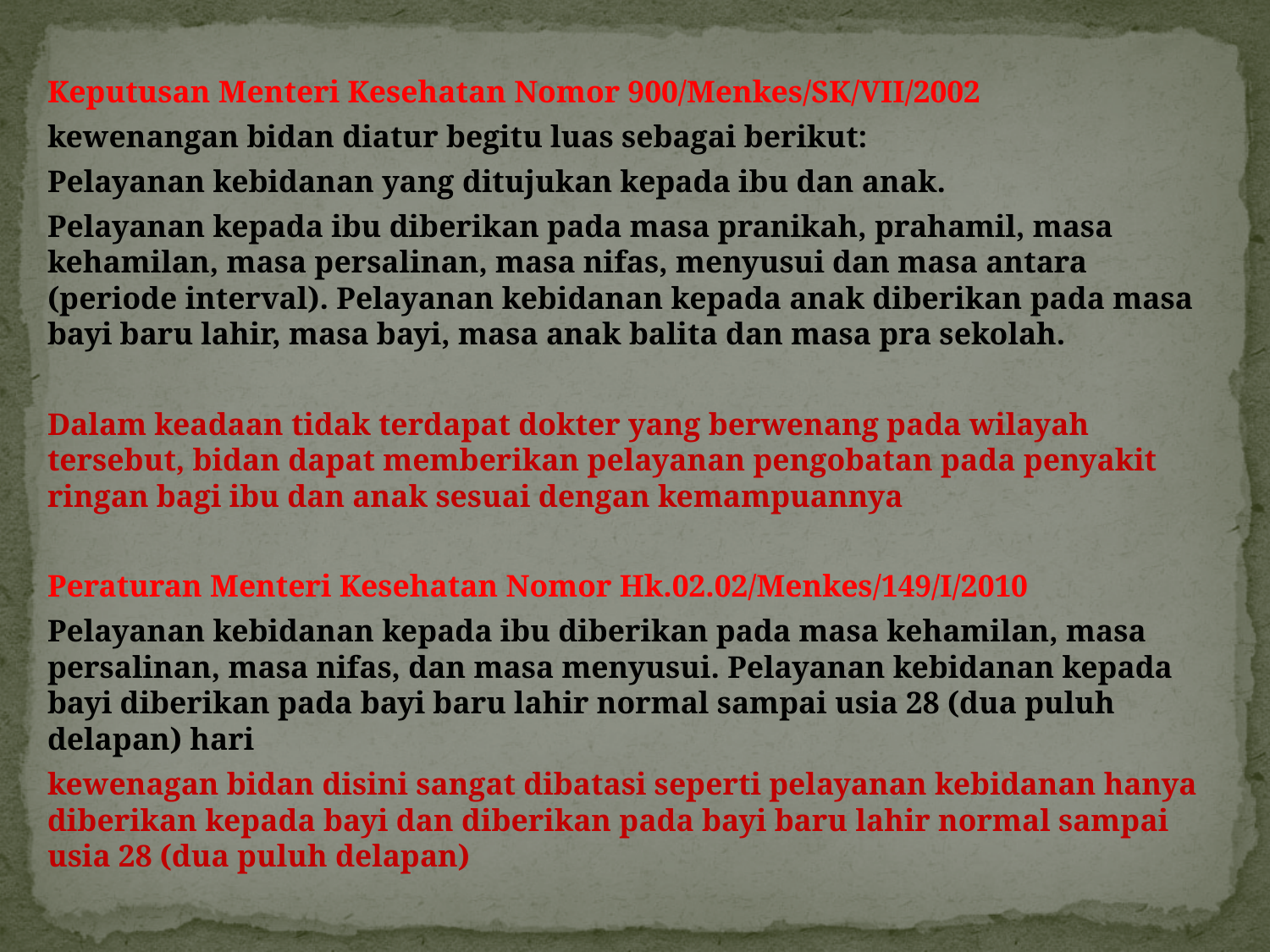

#
Keputusan Menteri Kesehatan Nomor 900/Menkes/SK/VII/2002
kewenangan bidan diatur begitu luas sebagai berikut:
Pelayanan kebidanan yang ditujukan kepada ibu dan anak.
Pelayanan kepada ibu diberikan pada masa pranikah, prahamil, masa kehamilan, masa persalinan, masa nifas, menyusui dan masa antara (periode interval). Pelayanan kebidanan kepada anak diberikan pada masa bayi baru lahir, masa bayi, masa anak balita dan masa pra sekolah.

Dalam keadaan tidak terdapat dokter yang berwenang pada wilayah tersebut, bidan dapat memberikan pelayanan pengobatan pada penyakit ringan bagi ibu dan anak sesuai dengan kemampuannya

Peraturan Menteri Kesehatan Nomor Hk.02.02/Menkes/149/I/2010
Pelayanan kebidanan kepada ibu diberikan pada masa kehamilan, masa persalinan, masa nifas, dan masa menyusui. Pelayanan kebidanan kepada bayi diberikan pada bayi baru lahir normal sampai usia 28 (dua puluh delapan) hari
kewenagan bidan disini sangat dibatasi seperti pelayanan kebidanan hanya diberikan kepada bayi dan diberikan pada bayi baru lahir normal sampai usia 28 (dua puluh delapan)